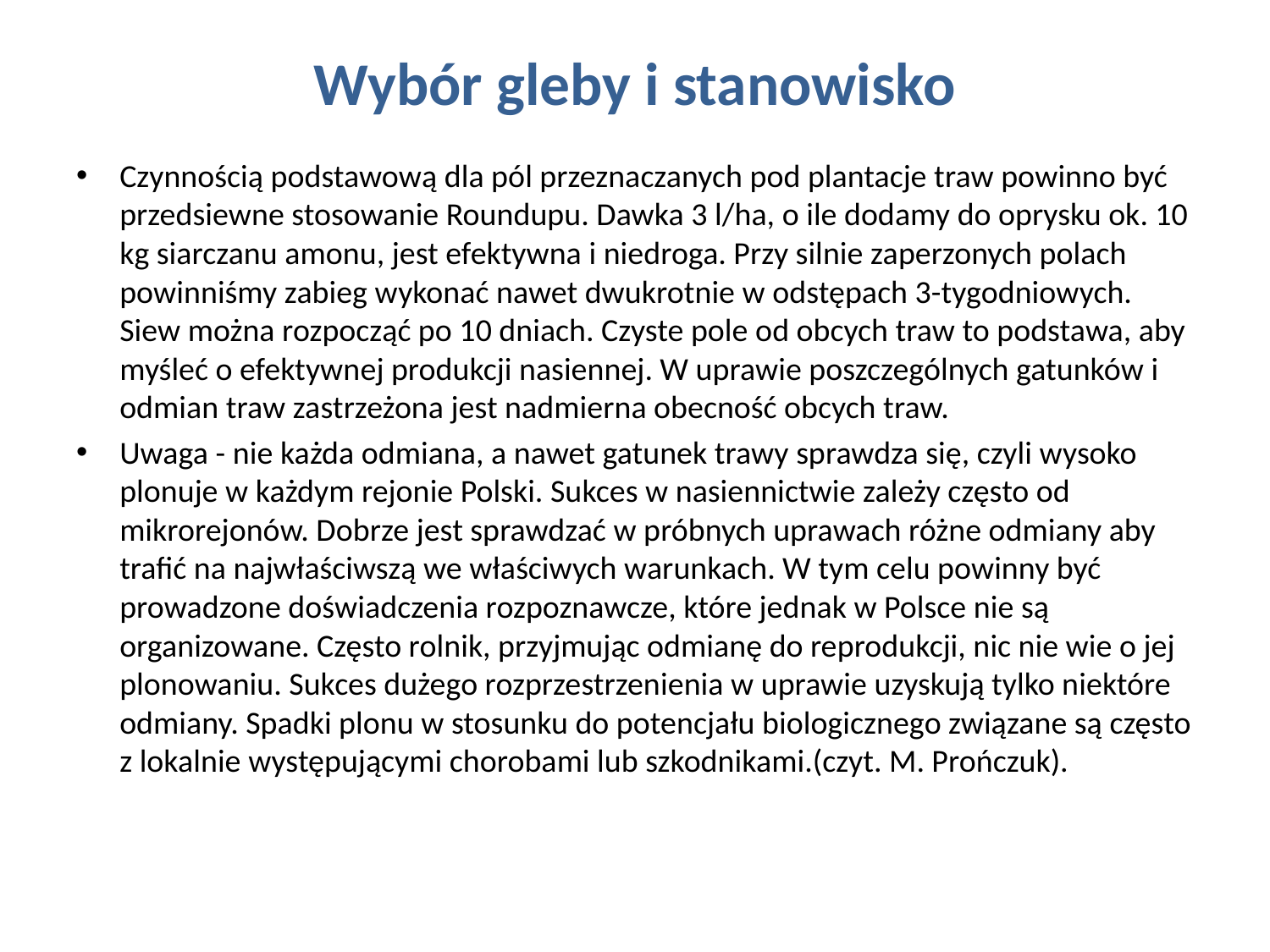

# Wybór gleby i stanowisko
Czynnością podstawową dla pól przeznaczanych pod plantacje traw powinno być przedsiewne stosowanie Roundupu. Dawka 3 l/ha, o ile dodamy do oprysku ok. 10 kg siarczanu amonu, jest efektywna i niedroga. Przy silnie zaperzonych polach powinniśmy zabieg wykonać nawet dwukrotnie w odstępach 3-tygodniowych. Siew można rozpocząć po 10 dniach. Czyste pole od obcych traw to podstawa, aby myśleć o efektywnej produkcji nasiennej. W uprawie poszczególnych gatunków i odmian traw zastrzeżona jest nadmierna obecność obcych traw.
Uwaga - nie każda odmiana, a nawet gatunek trawy sprawdza się, czyli wysoko plonuje w każdym rejonie Polski. Sukces w nasiennictwie zależy często od mikrorejonów. Dobrze jest sprawdzać w próbnych uprawach różne odmiany aby trafić na najwłaściwszą we właściwych warunkach. W tym celu powinny być prowadzone doświadczenia rozpoznawcze, które jednak w Polsce nie są organizowane. Często rolnik, przyjmując odmianę do reprodukcji, nic nie wie o jej plonowaniu. Sukces dużego rozprzestrzenienia w uprawie uzyskują tylko niektóre odmiany. Spadki plonu w stosunku do potencjału biologicznego związane są często z lokalnie występującymi chorobami lub szkodnikami.(czyt. M. Prończuk).